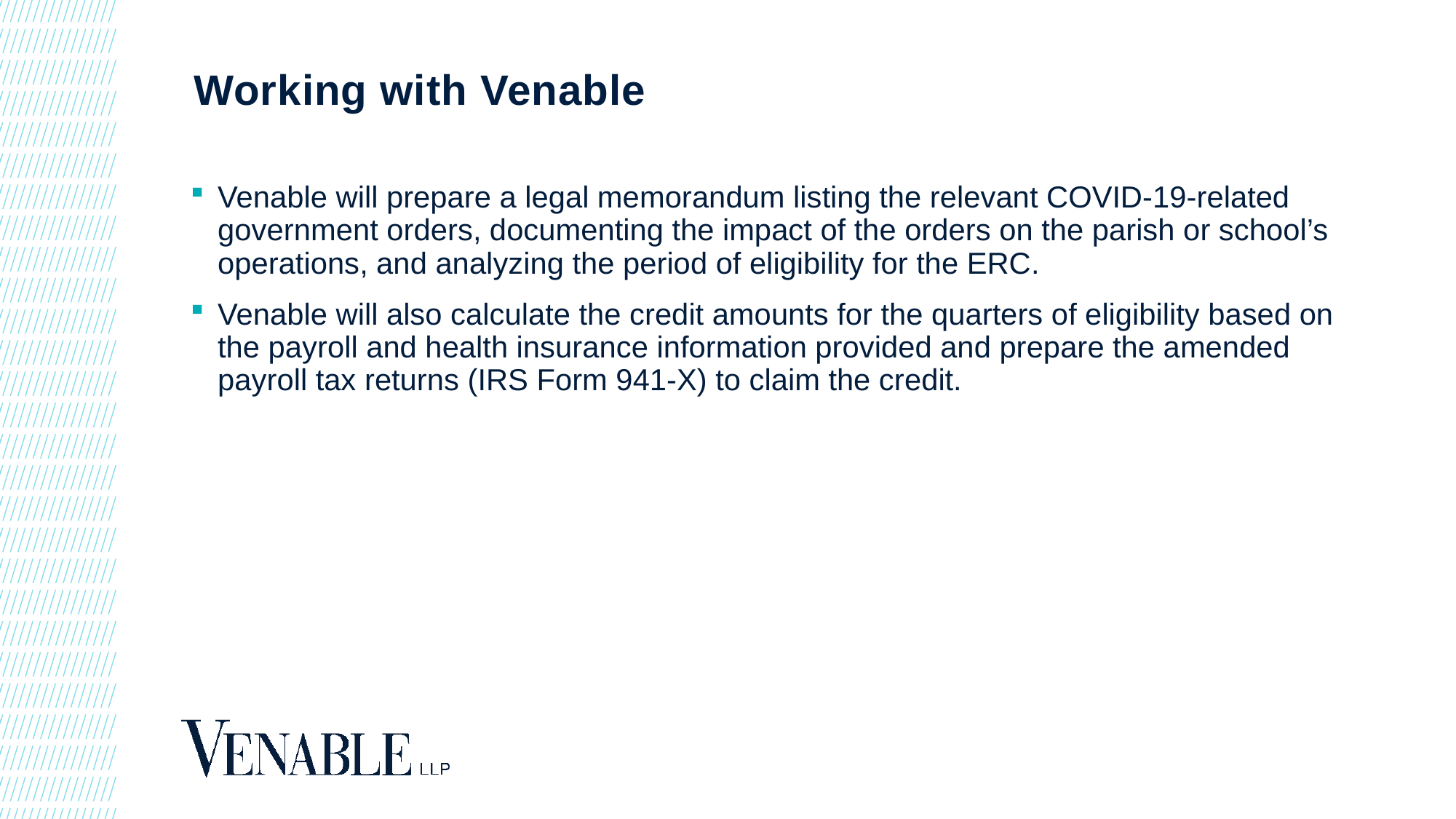

# Working with Venable
Venable will prepare a legal memorandum listing the relevant COVID-19-related government orders, documenting the impact of the orders on the parish or school’s operations, and analyzing the period of eligibility for the ERC.
Venable will also calculate the credit amounts for the quarters of eligibility based on the payroll and health insurance information provided and prepare the amended payroll tax returns (IRS Form 941-X) to claim the credit.